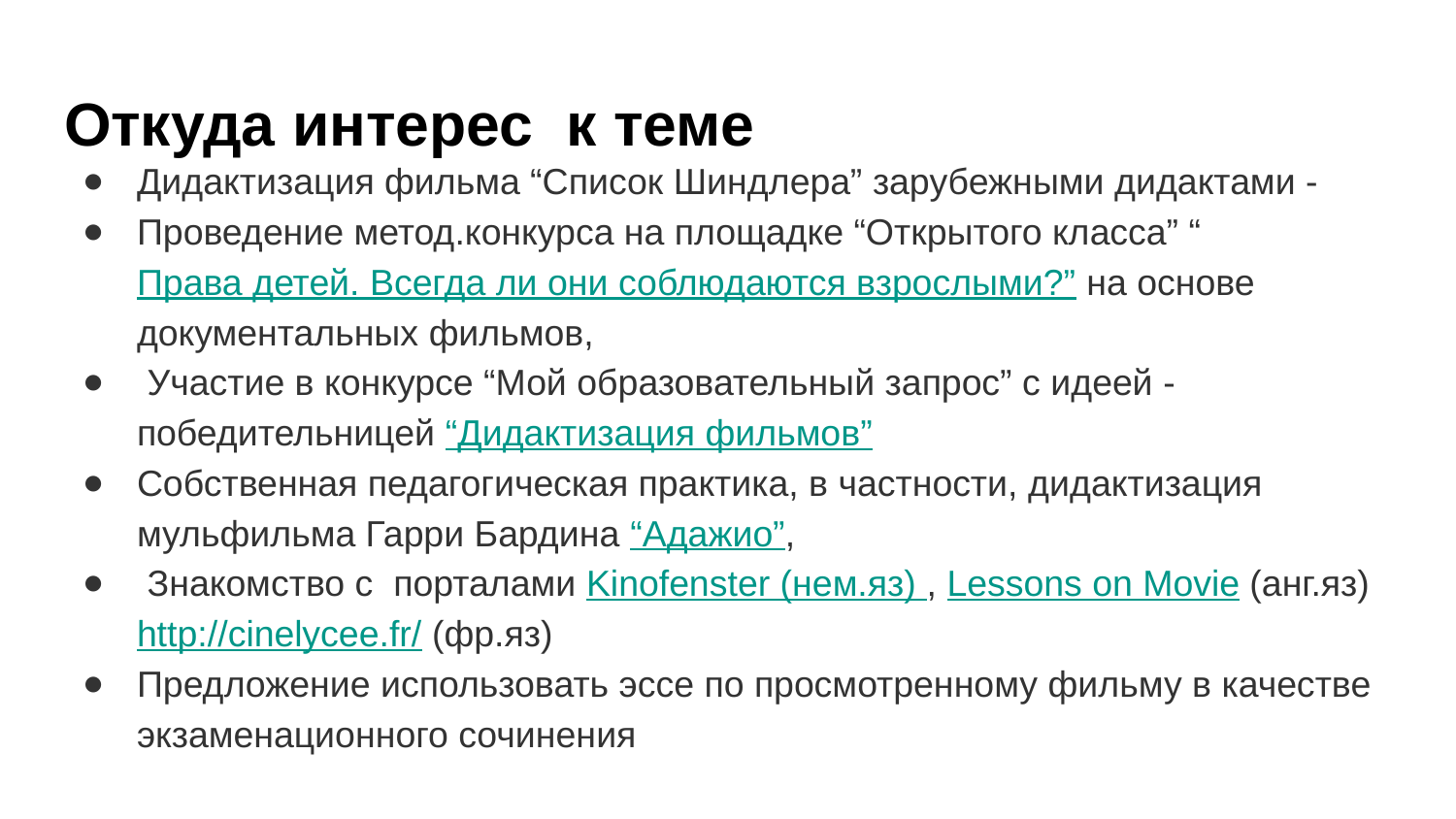

# Откуда интерес  к теме
Дидактизация фильма “Список Шиндлера” зарубежными дидактами -
Проведение метод.конкурса на площадке “Открытого класса” “Права детей. Всегда ли они соблюдаются взрослыми?” на основе документальных фильмов,
 Участие в конкурсе “Мой образовательный запрос” с идеей -победительницей “Дидактизация фильмов”
Собственная педагогическая практика, в частности, дидактизация мульфильма Гарри Бардина “Адажио”,
 Знакомство с  порталами Kinofenster (нем.яз) , Lessons on Movie (анг.яз) http://cinelycee.fr/ (фр.яз)
Предложение использовать эссе по просмотренному фильму в качестве экзаменационного сочинения